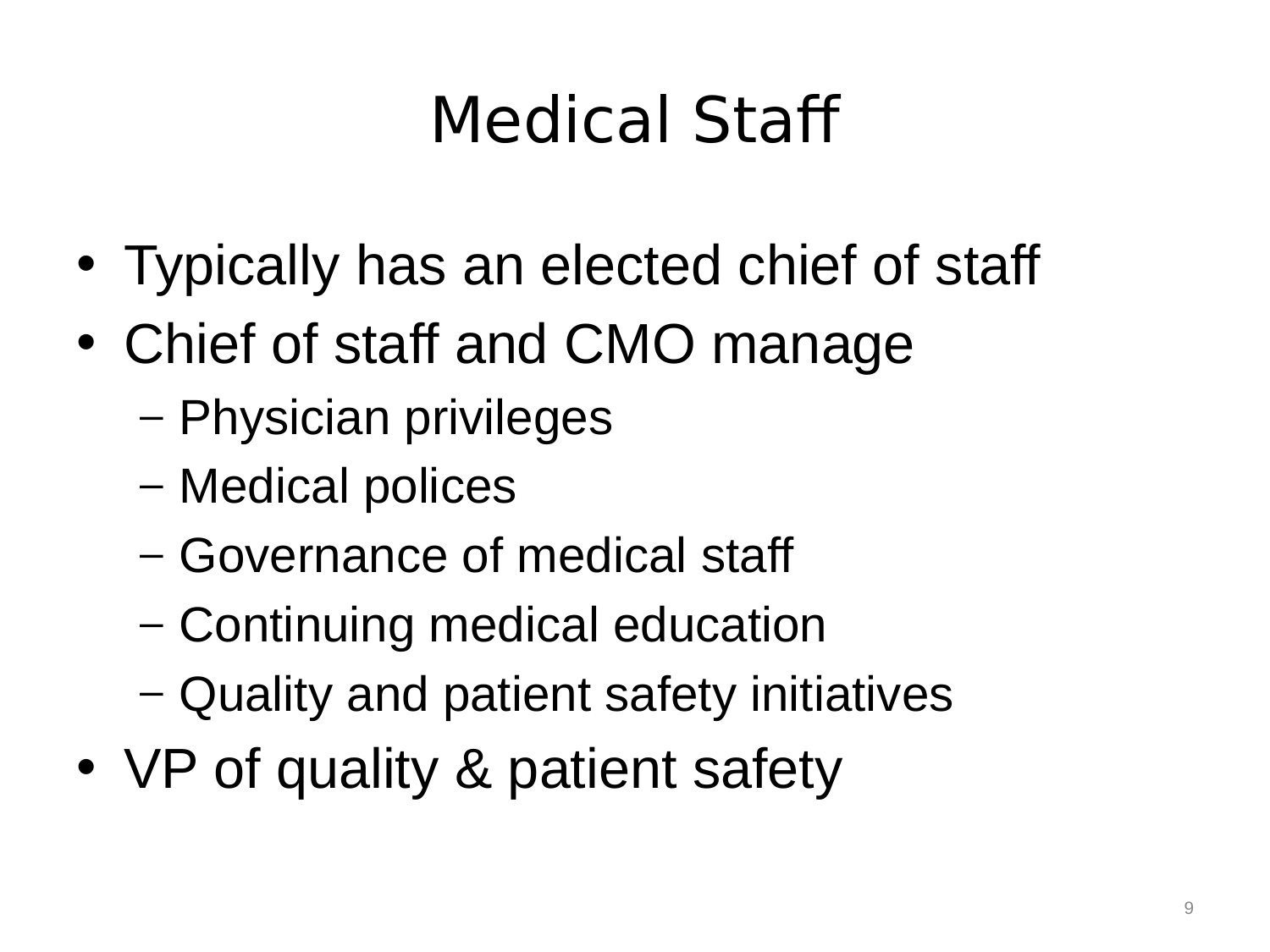

# Medical Staff
Typically has an elected chief of staff
Chief of staff and CMO manage
Physician privileges
Medical polices
Governance of medical staff
Continuing medical education
Quality and patient safety initiatives
VP of quality & patient safety
9